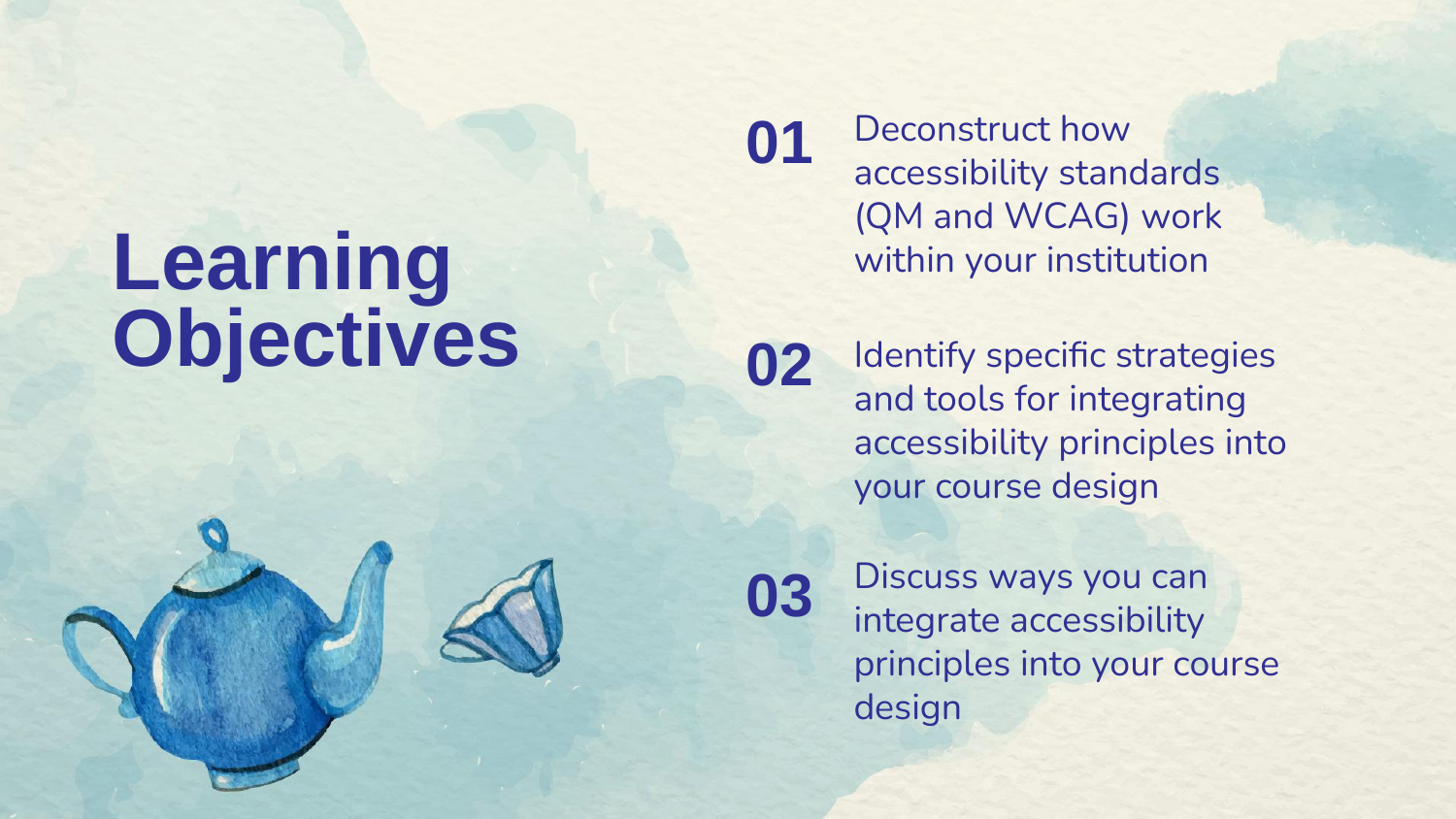

Deconstruct how accessibility standards (QM and WCAG) work within your institution
01
# Learning Objectives
02
Identify specific strategies and tools for integrating accessibility principles into your course design
Discuss ways you can integrate accessibility principles into your course design

03